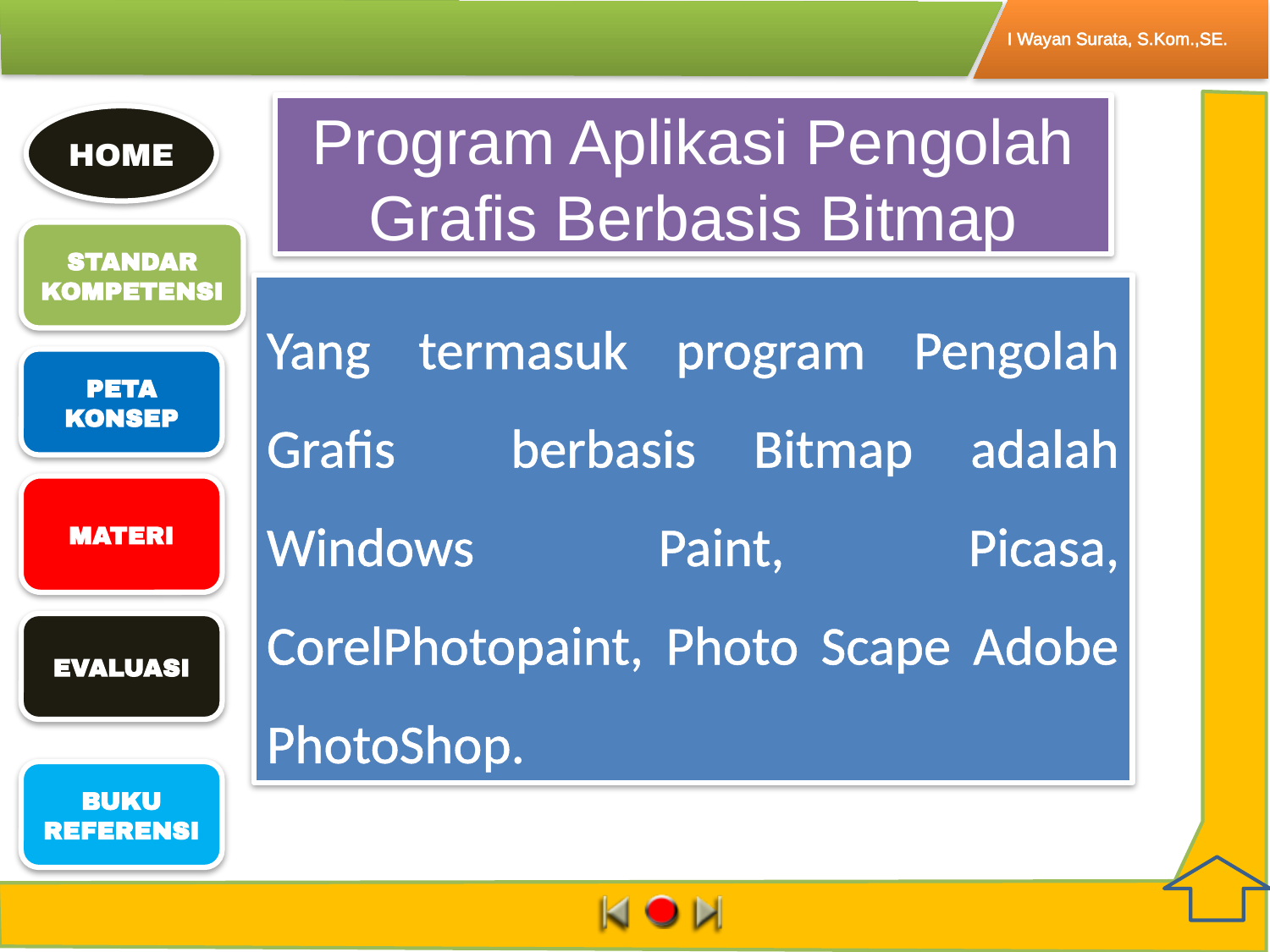

# Program Aplikasi Pengolah Grafis Berbasis Bitmap
Yang termasuk program Pengolah Grafis  berbasis Bitmap adalah Windows Paint, Picasa, CorelPhotopaint, Photo Scape Adobe PhotoShop.